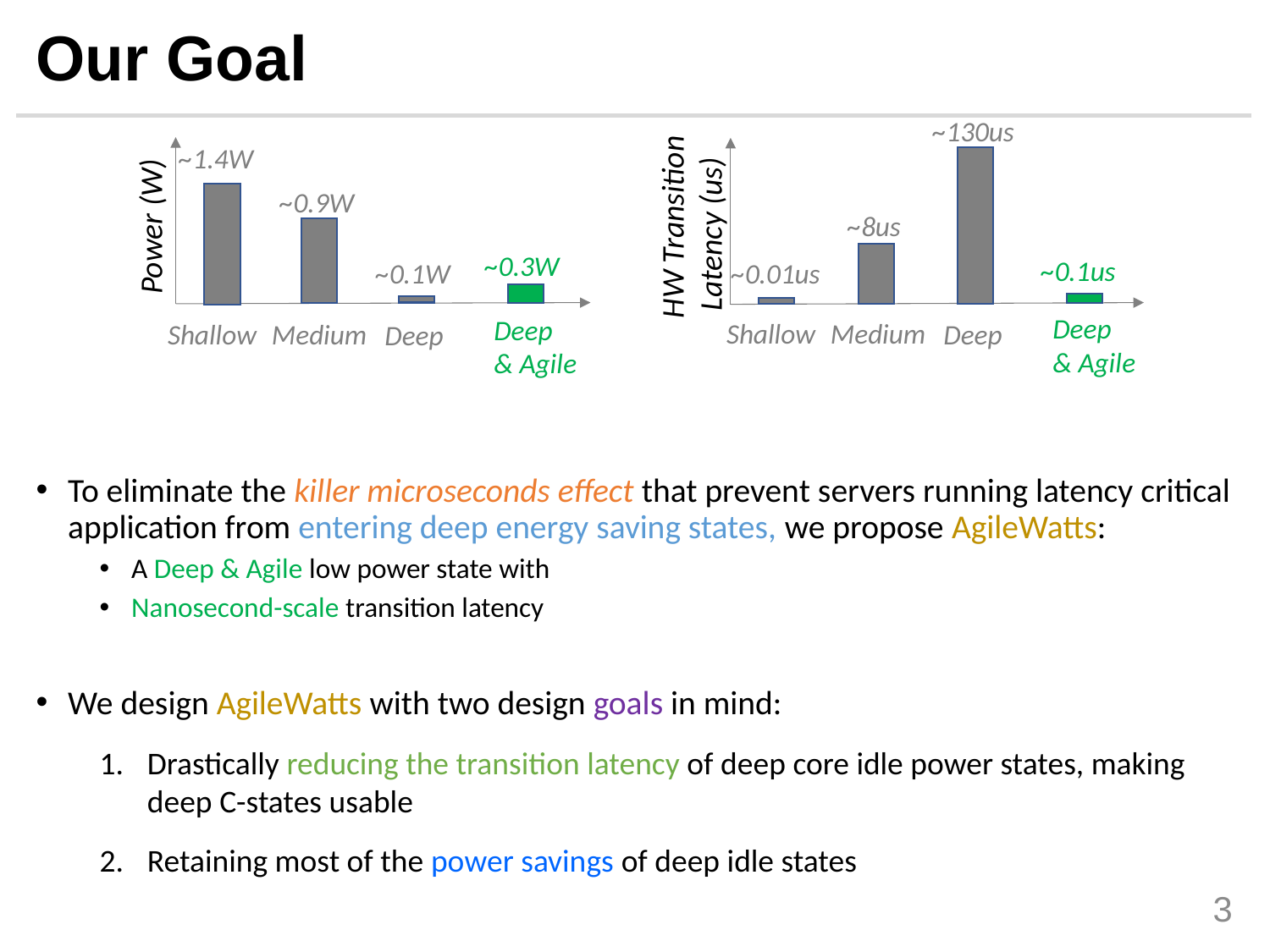

Our Goal
~130us
~1.4W

~0.9W
HW Transition
 Latency (us)

Power (W)
~8us

~0.3W

~0.1us
~0.01us
~0.1W

Deep
& Agile
Deep
& Agile
Shallow
Medium
Shallow
Deep
Medium
Deep
To eliminate the killer microseconds effect that prevent servers running latency critical application from entering deep energy saving states, we propose AgileWatts:
A Deep & Agile low power state with
Nanosecond-scale transition latency

We design AgileWatts with two design goals in mind:
Drastically reducing the transition latency of deep core idle power states, making deep C-states usable
Retaining most of the power savings of deep idle states